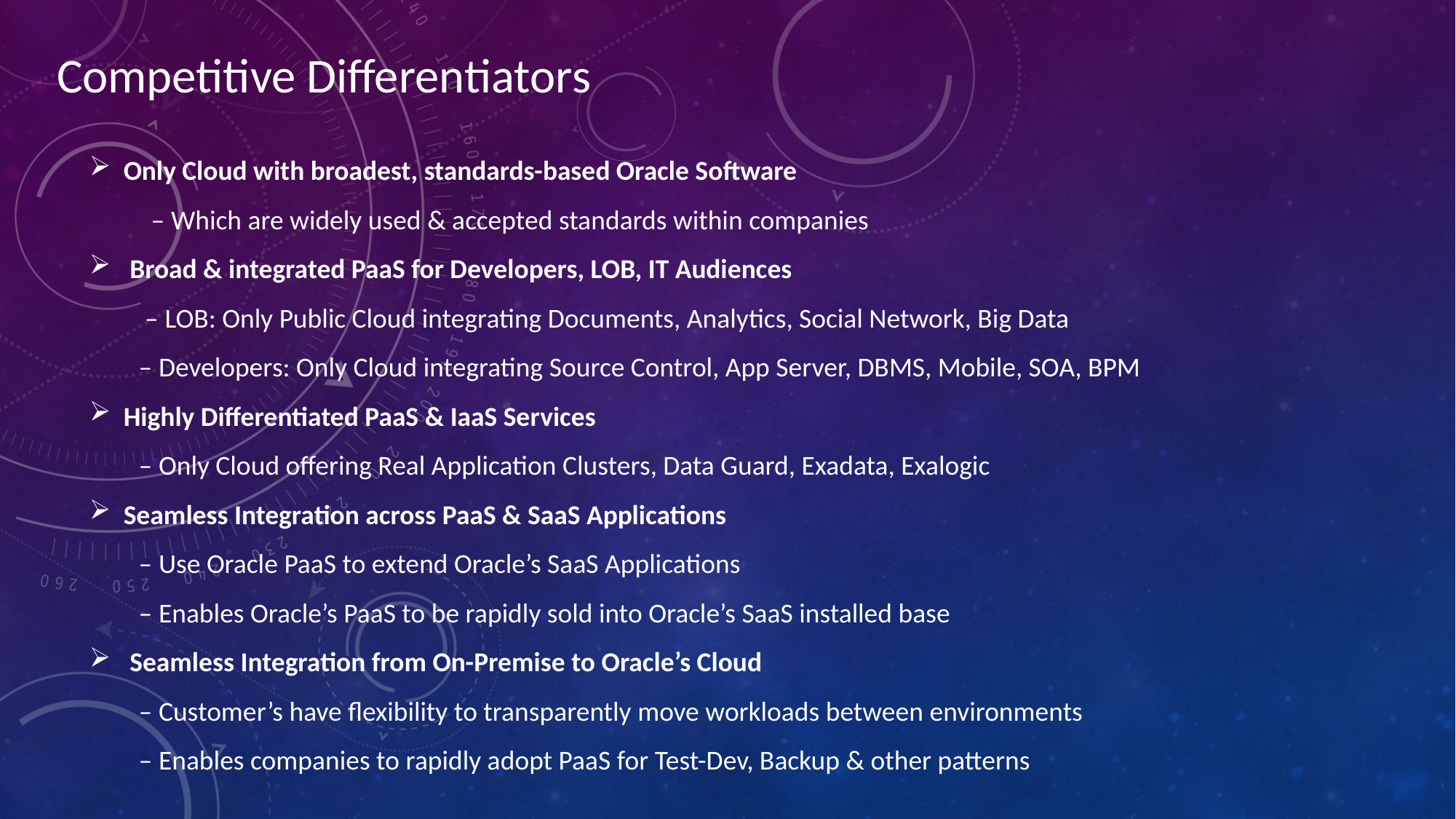

Competitive Differentiators
Only Cloud with broadest, standards-based Oracle Software
          – Which are widely used & accepted standards within companies
 Broad & integrated PaaS for Developers, LOB, IT Audiences
         – LOB: Only Public Cloud integrating Documents, Analytics, Social Network, Big Data
        – Developers: Only Cloud integrating Source Control, App Server, DBMS, Mobile, SOA, BPM
Highly Differentiated PaaS & IaaS Services
        – Only Cloud offering Real Application Clusters, Data Guard, Exadata, Exalogic
Seamless Integration across PaaS & SaaS Applications
        – Use Oracle PaaS to extend Oracle’s SaaS Applications
        – Enables Oracle’s PaaS to be rapidly sold into Oracle’s SaaS installed base
 Seamless Integration from On-Premise to Oracle’s Cloud
        – Customer’s have flexibility to transparently move workloads between environments
        – Enables companies to rapidly adopt PaaS for Test-Dev, Backup & other patterns